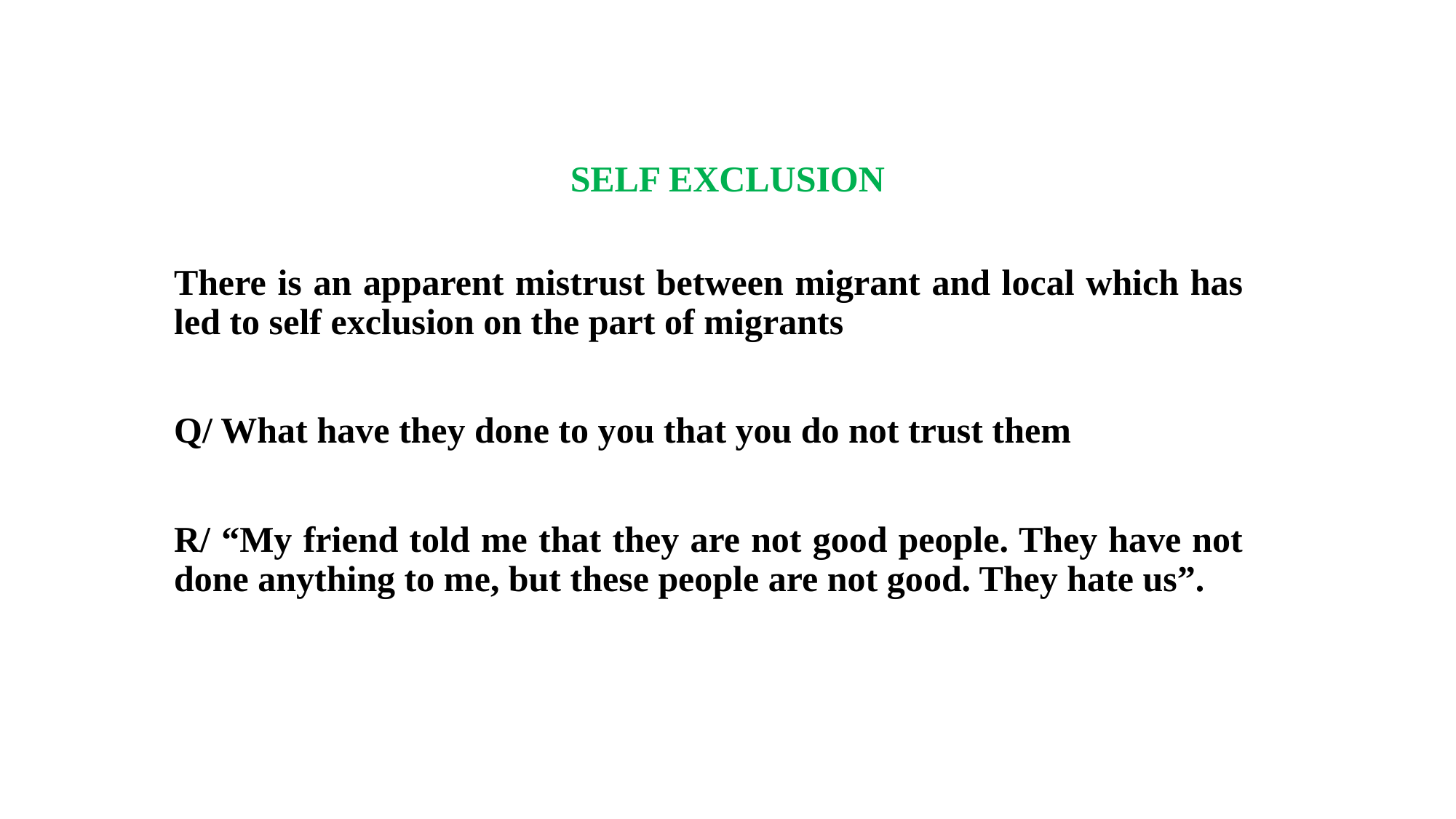

# SELF EXCLUSION
There is an apparent mistrust between migrant and local which has led to self exclusion on the part of migrants

Q/ What have they done to you that you do not trust them

R/ “My friend told me that they are not good people. They have not done anything to me, but these people are not good. They hate us”.